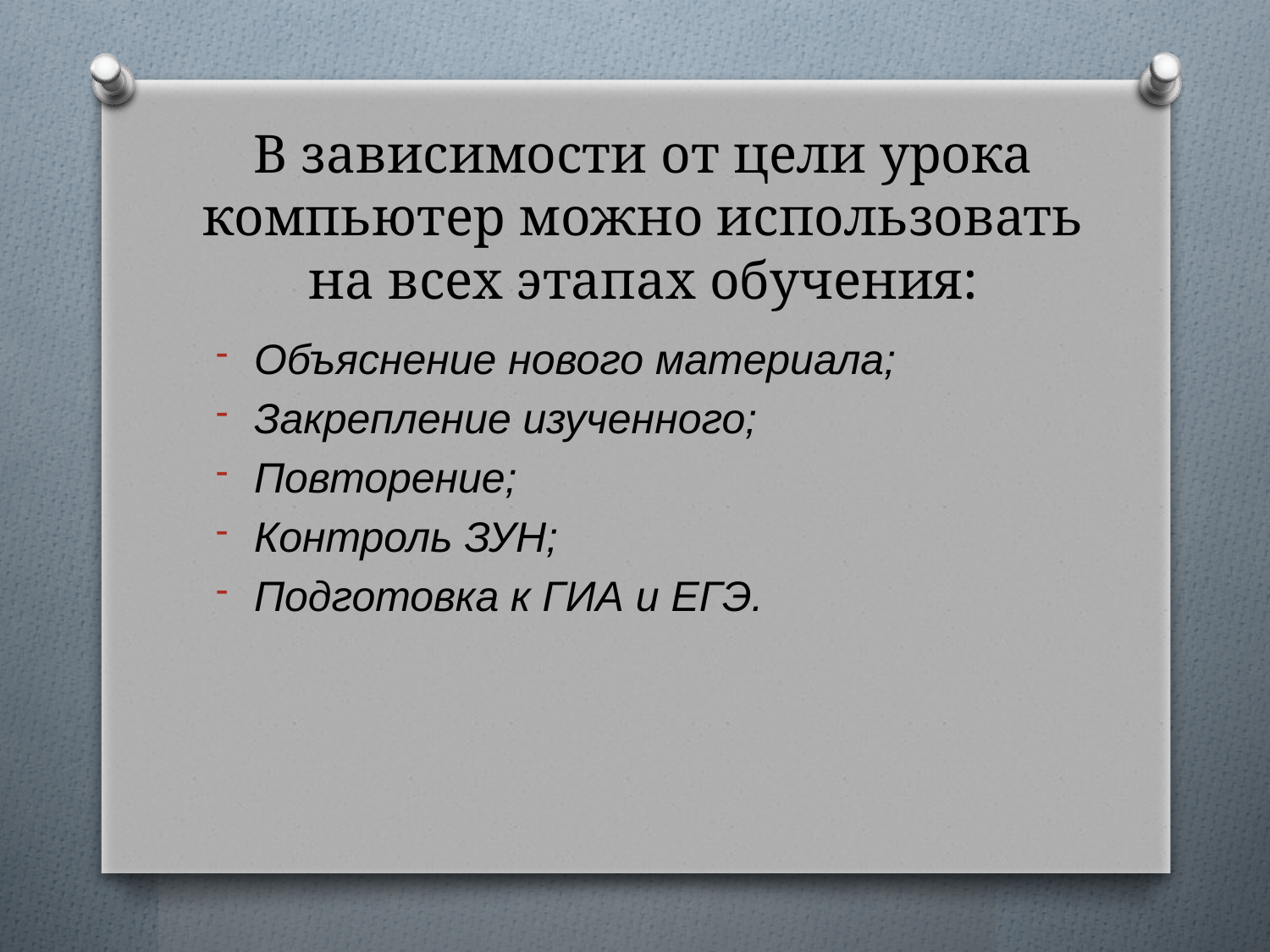

# В зависимости от цели урока компьютер можно использовать на всех этапах обучения:
Объяснение нового материала;
Закрепление изученного;
Повторение;
Контроль ЗУН;
Подготовка к ГИА и ЕГЭ.